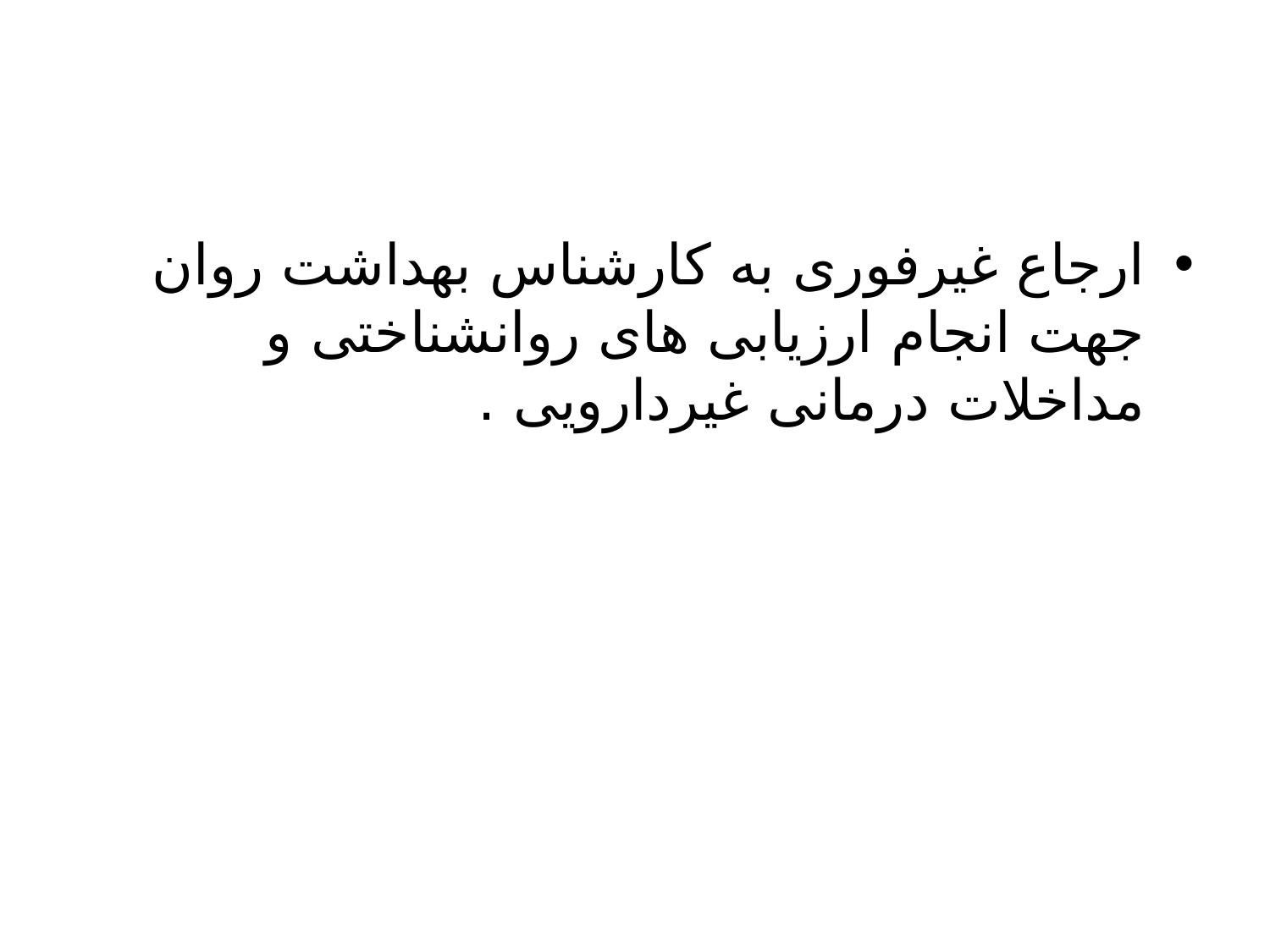

#
ارجاع غیرفوری به کارشناس بهداشت روان جهت انجام ارزیابی های روانشناختی و مداخلات درمانی غیردارویی .